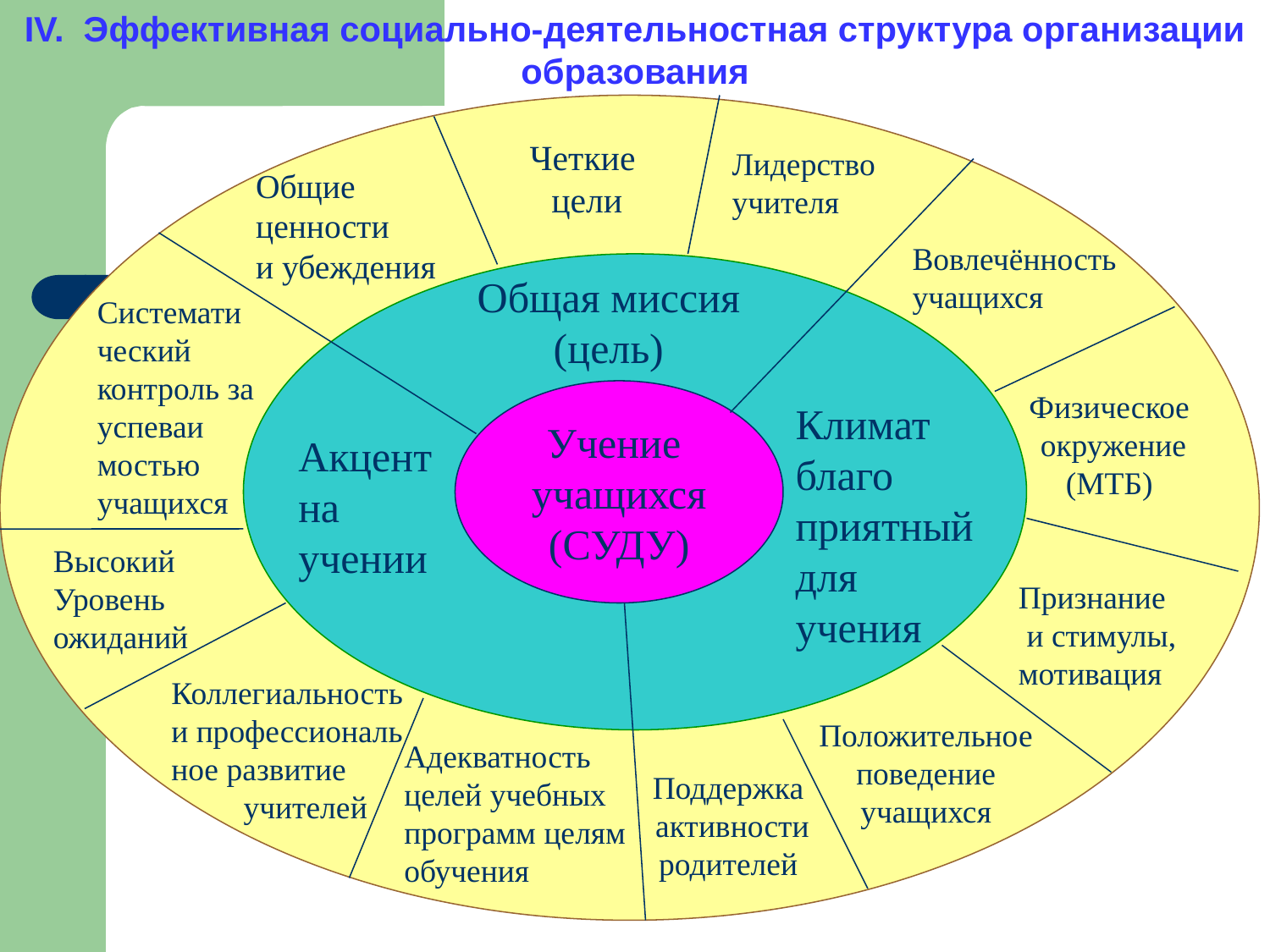

IV.  Эффективная социально-деятельностная структура организации образования

Четкие
цели
Лидерство
учителя
Общие
ценности
и убеждения

Вовлечённость
учащихся

Общая миссия
(цель)
Системати
ческий
контроль за
успеваи
мостью
учащихся

Учение
учащихся
(СУДУ)
Физическое
 окружение
(МТБ)
Климат
благо
приятный
для
учения
Акцент
на
учении

Высокий
Уровень
ожиданий
Признание
 и стимулы,
мотивация

Коллегиальность
и профессиональ
ное развитие
         учителей

Положительное
поведение
учащихся

Адекватность
целей учебных
программ целям
обучения
Поддержка
 активности
родителей